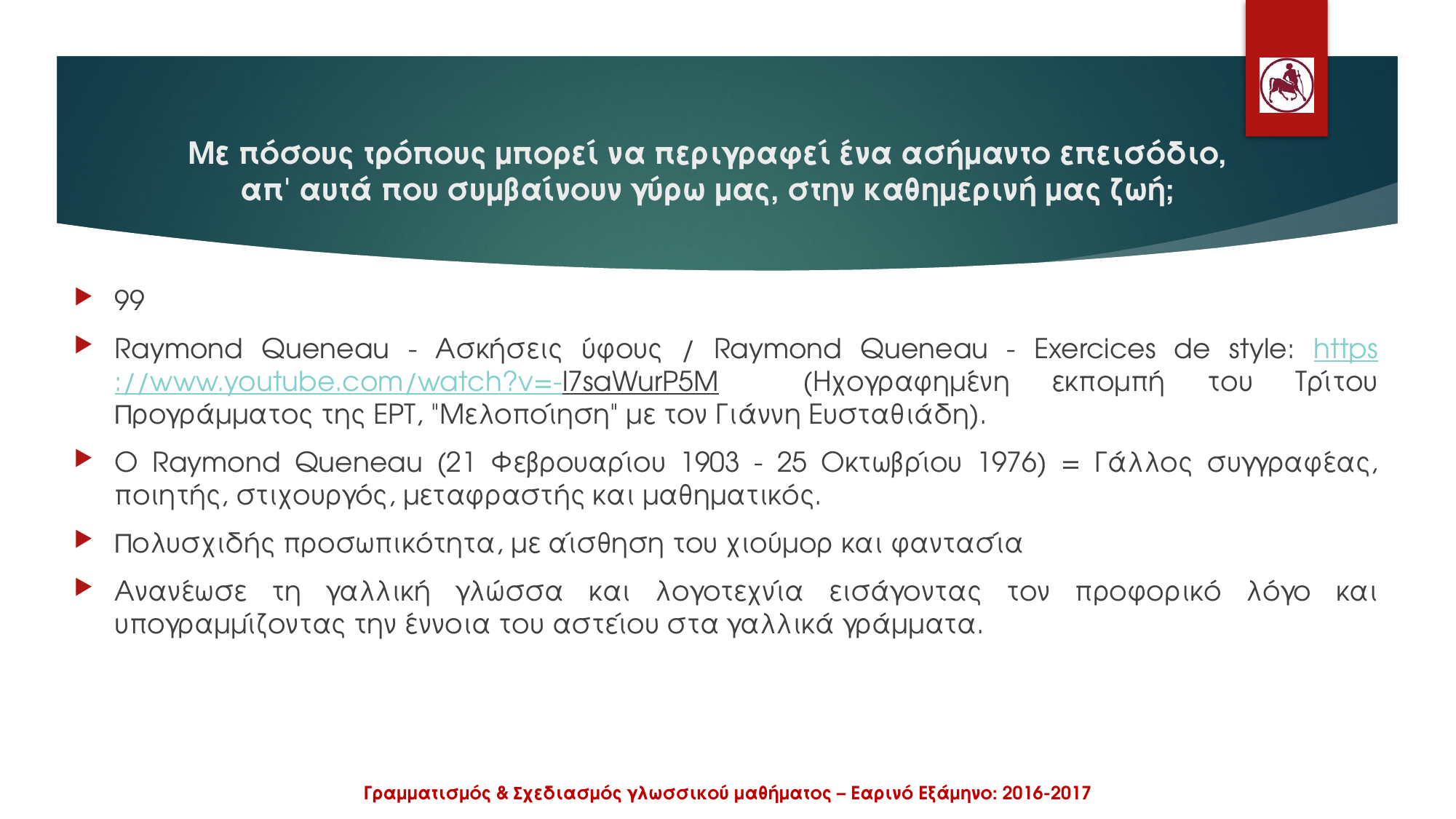

# Με πόσους τρόπους μπορεί να περιγραφεί ένα ασήμαντο επεισόδιο, απ' αυτά που συμβαίνουν γύρω μας, στην καθημερινή μας ζωή;
99
Raymond Queneau - Ασκήσεις ύφους / Raymond Queneau - Exercices de style: https://www.youtube.com/watch?v=-l7saWurP5M  (Ηχογραφημένη εκπομπή του Τρίτου Προγράμματος της ΕΡΤ, "Μελοποίηση" με τον Γιάννη Ευσταθιάδη).
Ο Raymond Queneau (21 Φεβρουαρίου 1903 - 25 Οκτωβρίου 1976) = Γάλλος συγγραφέας, ποιητής, στιχουργός, μεταφραστής και μαθηματικός.
Πολυσχιδής προσωπικότητα, με αίσθηση του χιούμορ και φαντασία
Ανανέωσε τη γαλλική γλώσσα και λογοτεχνία εισάγοντας τον προφορικό λόγο και υπογραμμίζοντας την έννοια του αστείου στα γαλλικά γράμματα.